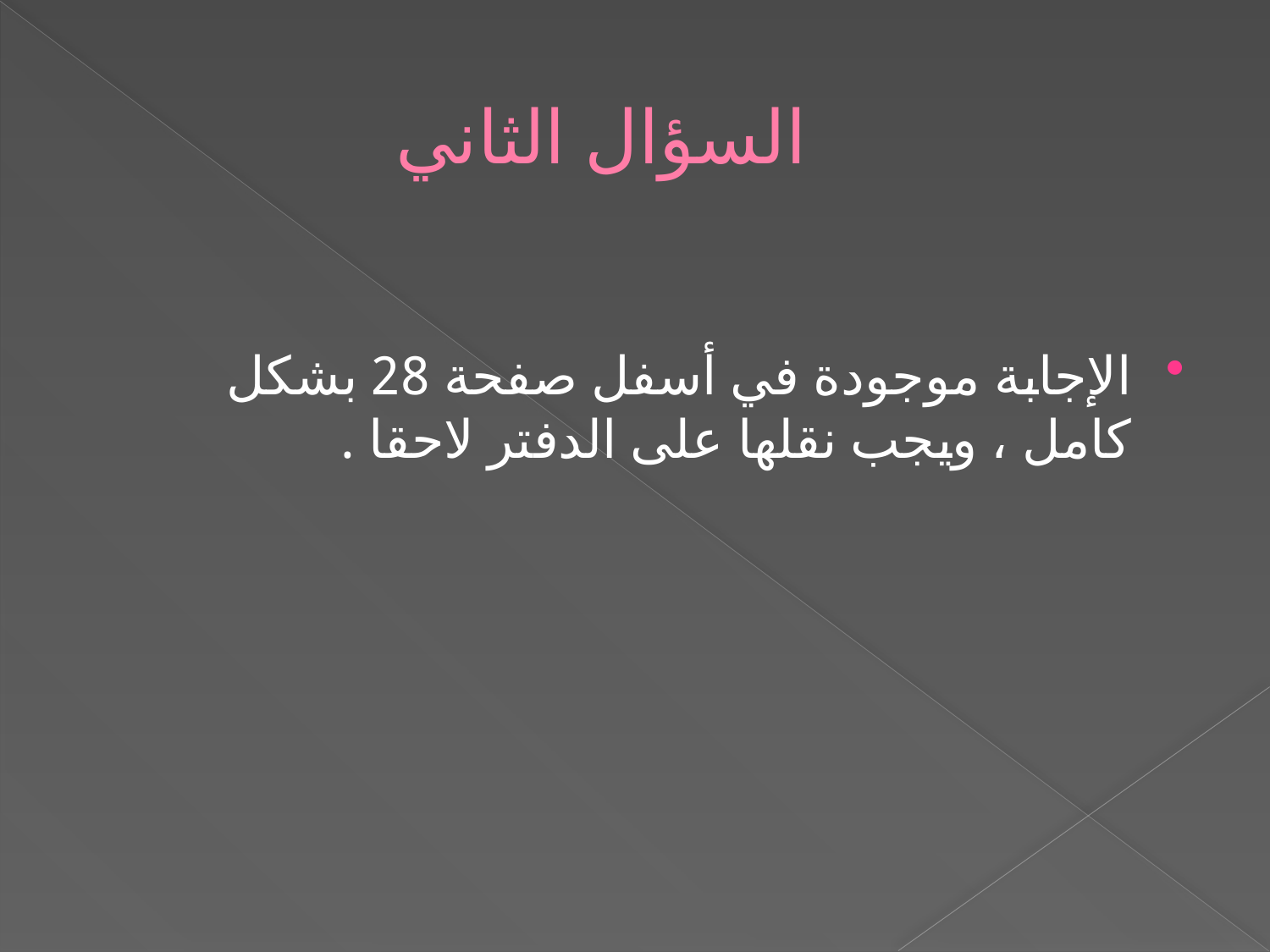

# السؤال الثاني

الإجابة موجودة في أسفل صفحة 28 بشكل كامل ، ويجب نقلها على الدفتر لاحقا .